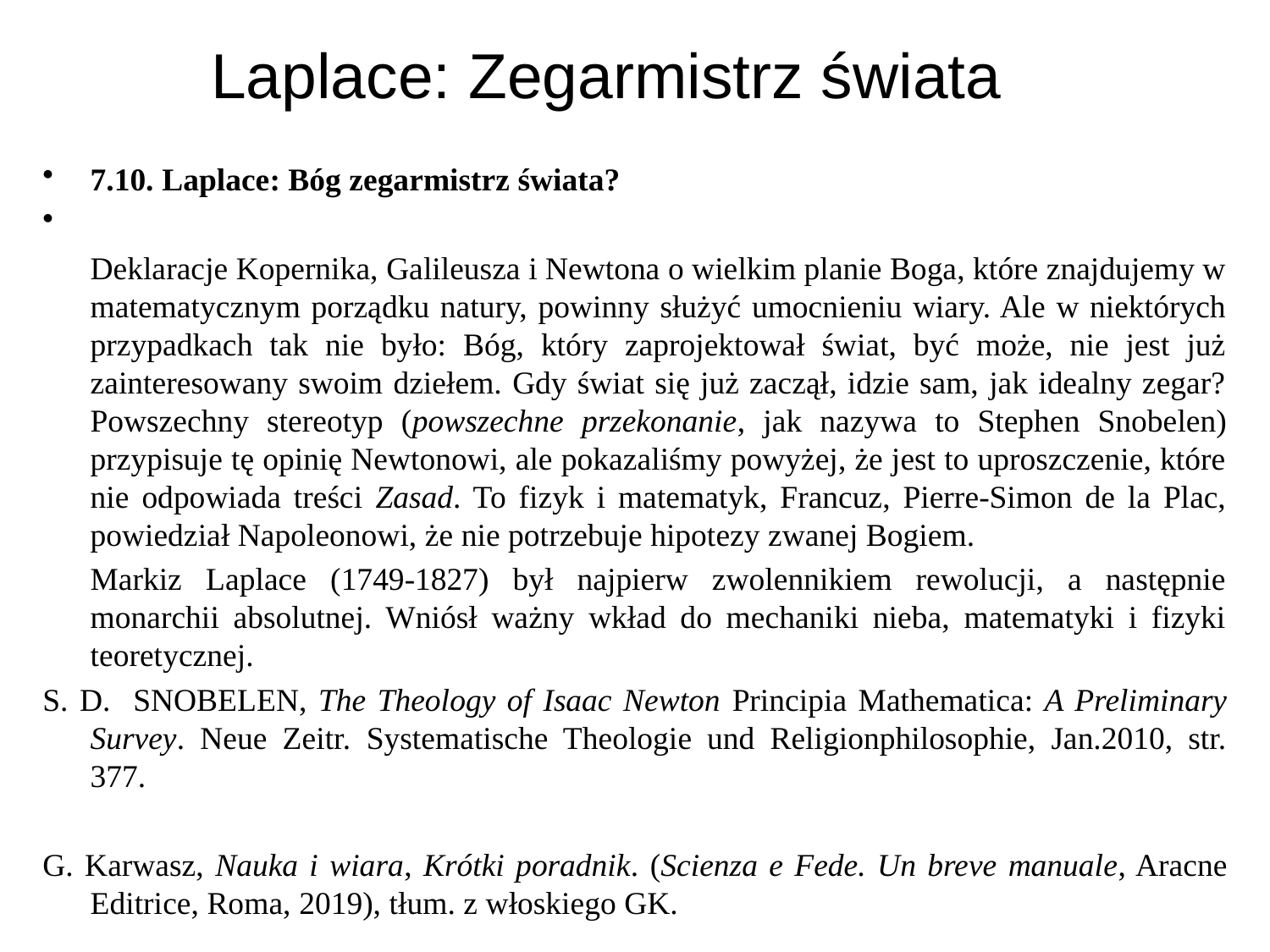

# Laplace: Zegarmistrz świata
7.10. Laplace: Bóg zegarmistrz świata?

	Deklaracje Kopernika, Galileusza i Newtona o wielkim planie Boga, które znajdujemy w matematycznym porządku natury, powinny służyć umocnieniu wiary. Ale w niektórych przypadkach tak nie było: Bóg, który zaprojektował świat, być może, nie jest już zainteresowany swoim dziełem. Gdy świat się już zaczął, idzie sam, jak idealny zegar? Powszechny stereotyp (powszechne przekonanie, jak nazywa to Stephen Snobelen) przypisuje tę opinię Newtonowi, ale pokazaliśmy powyżej, że jest to uproszczenie, które nie odpowiada treści Zasad. To fizyk i matematyk, Francuz, Pierre-Simon de la Plac, powiedział Napoleonowi, że nie potrzebuje hipotezy zwanej Bogiem.
	Markiz Laplace (1749-1827) był najpierw zwolennikiem rewolucji, a następnie monarchii absolutnej. Wniósł ważny wkład do mechaniki nieba, matematyki i fizyki teoretycznej.
S. D.  SNOBELEN, The Theology of Isaac Newton Principia Mathematica: A Preliminary Survey. Neue Zeitr. Systematische Theologie und Religionphilosophie, Jan.2010, str. 377.

G. Karwasz, Nauka i wiara, Krótki poradnik. (Scienza e Fede. Un breve manuale, Aracne Editrice, Roma, 2019), tłum. z włoskiego GK.